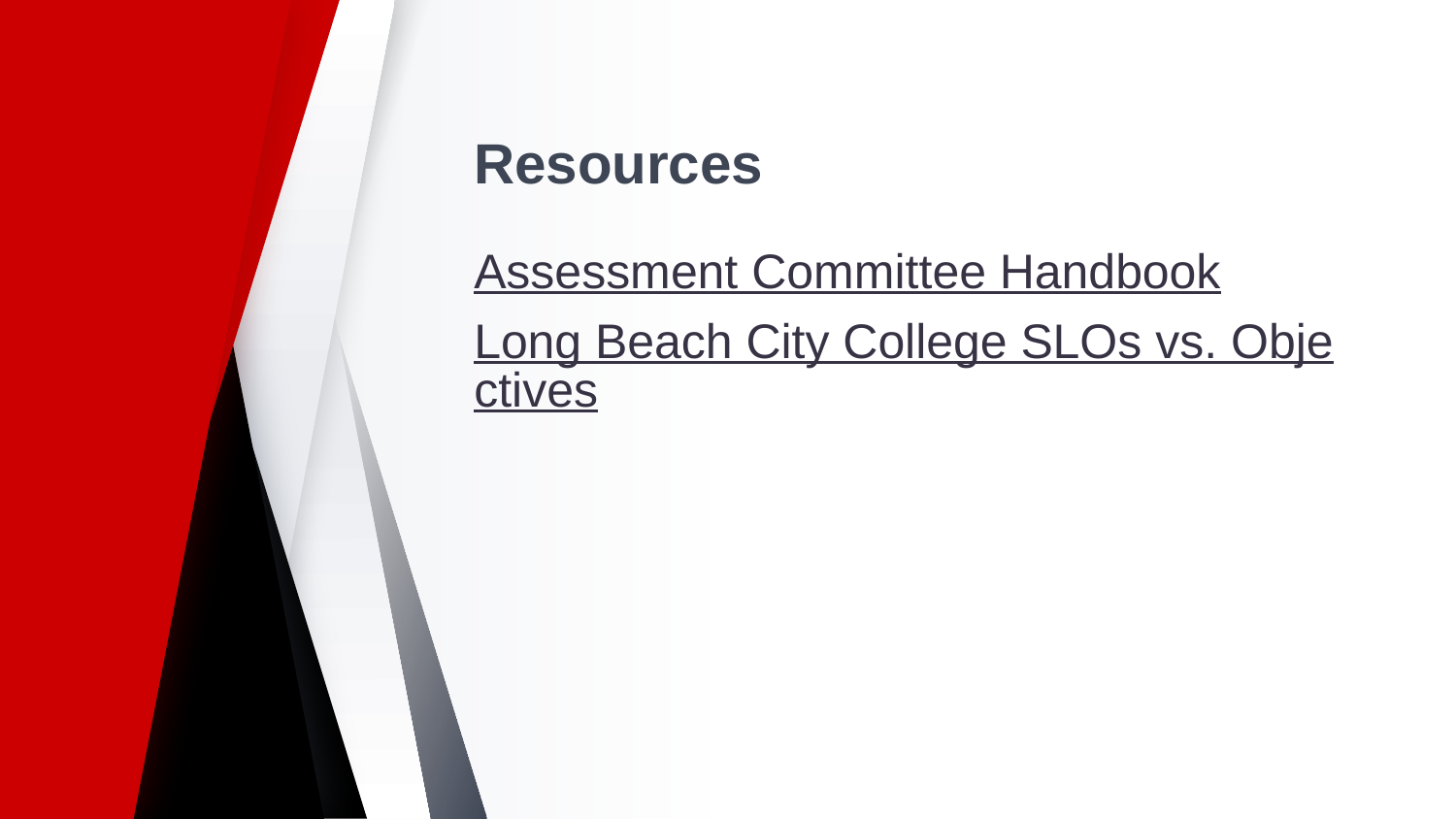

# Resources
Assessment Committee Handbook
Long Beach City College SLOs vs. Objectives